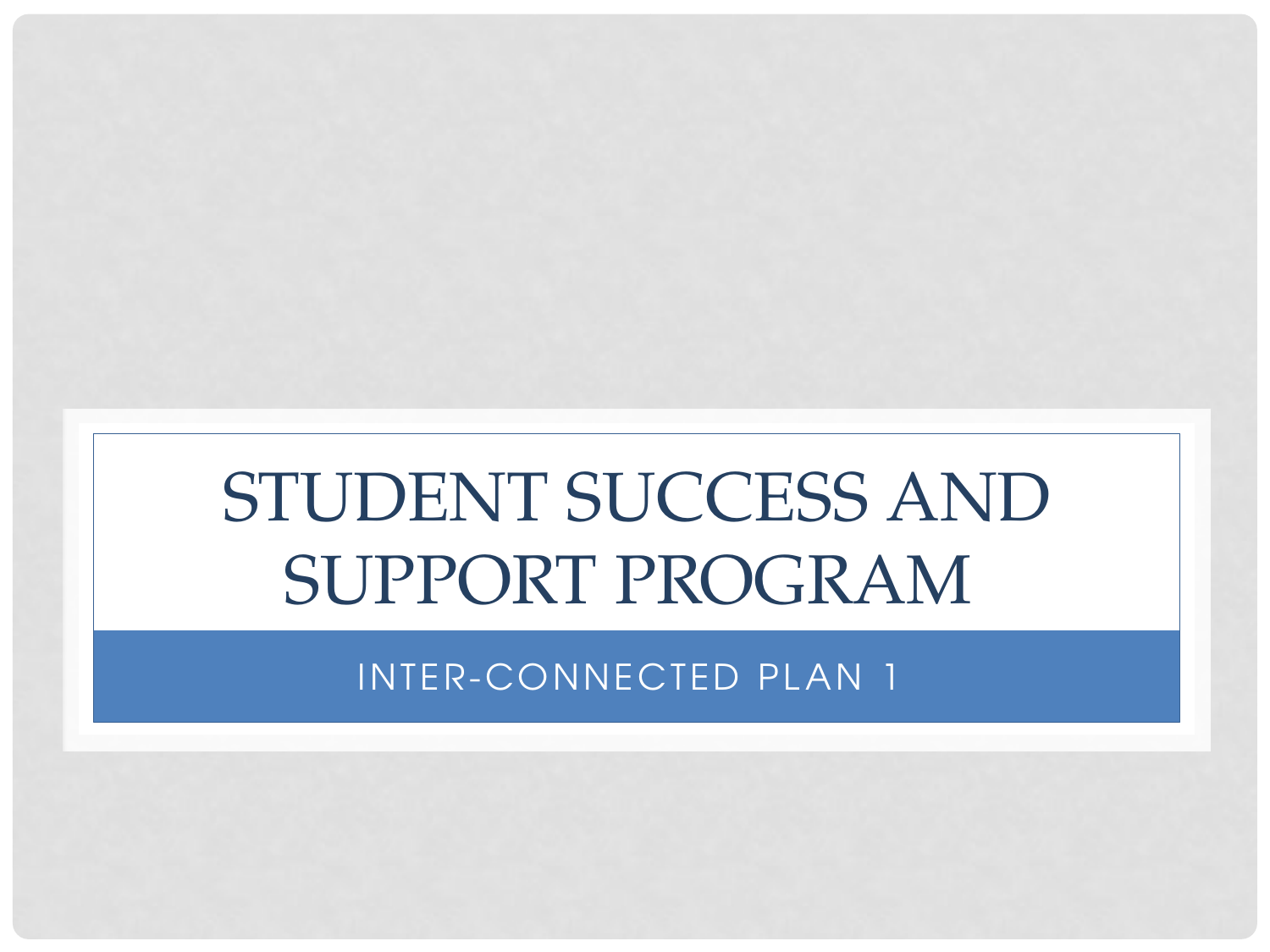

# STUDENT SUCCESS AND Support PROGRAM
INTER-CONNECTED PLAN 1